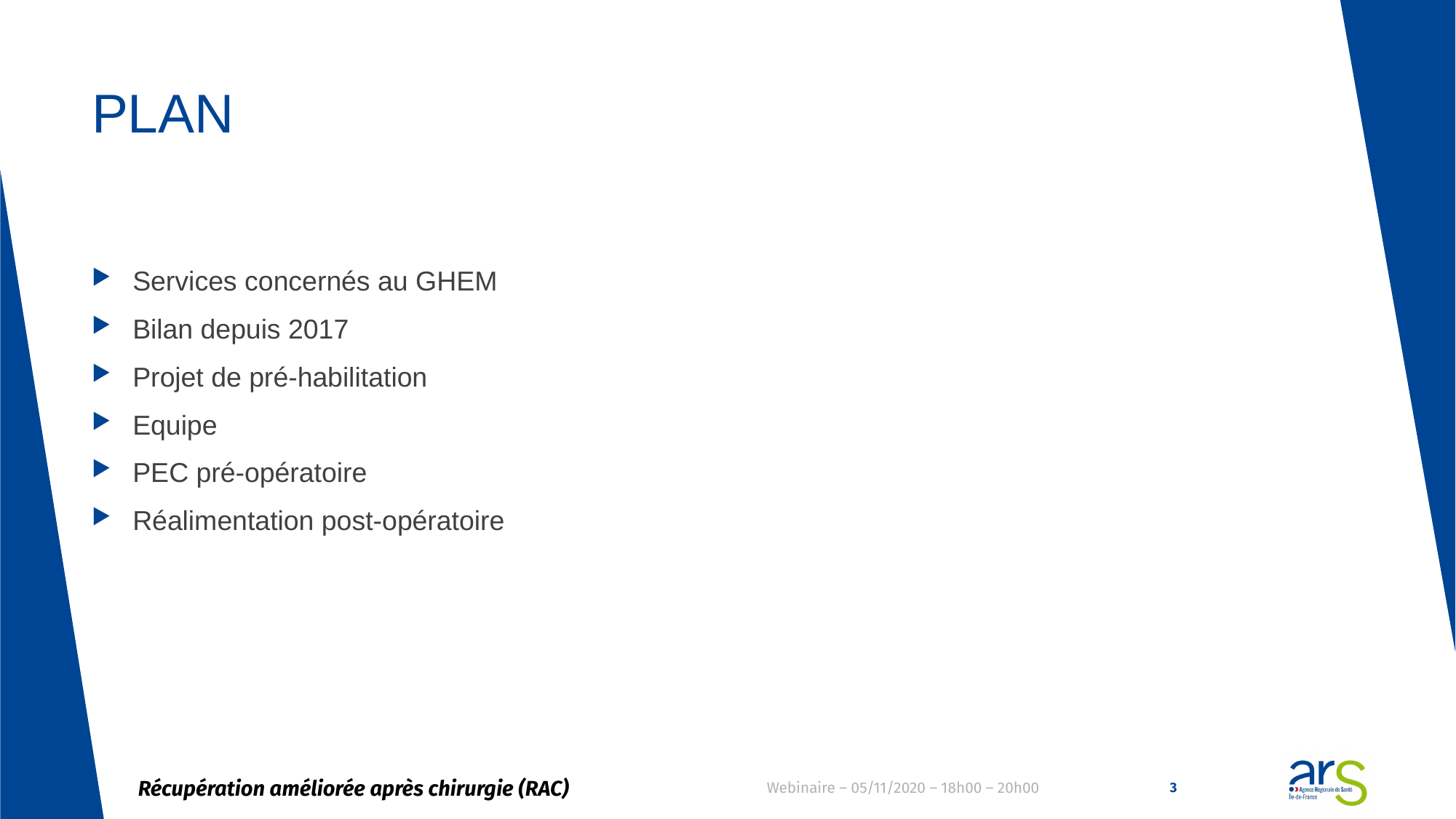

# PLAN
Services concernés au GHEM
Bilan depuis 2017
Projet de pré-habilitation
Equipe
PEC pré-opératoire
Réalimentation post-opératoire
Récupération améliorée après chirurgie (RAC)
Webinaire – 05/11/2020 – 18h00 – 20h00
3